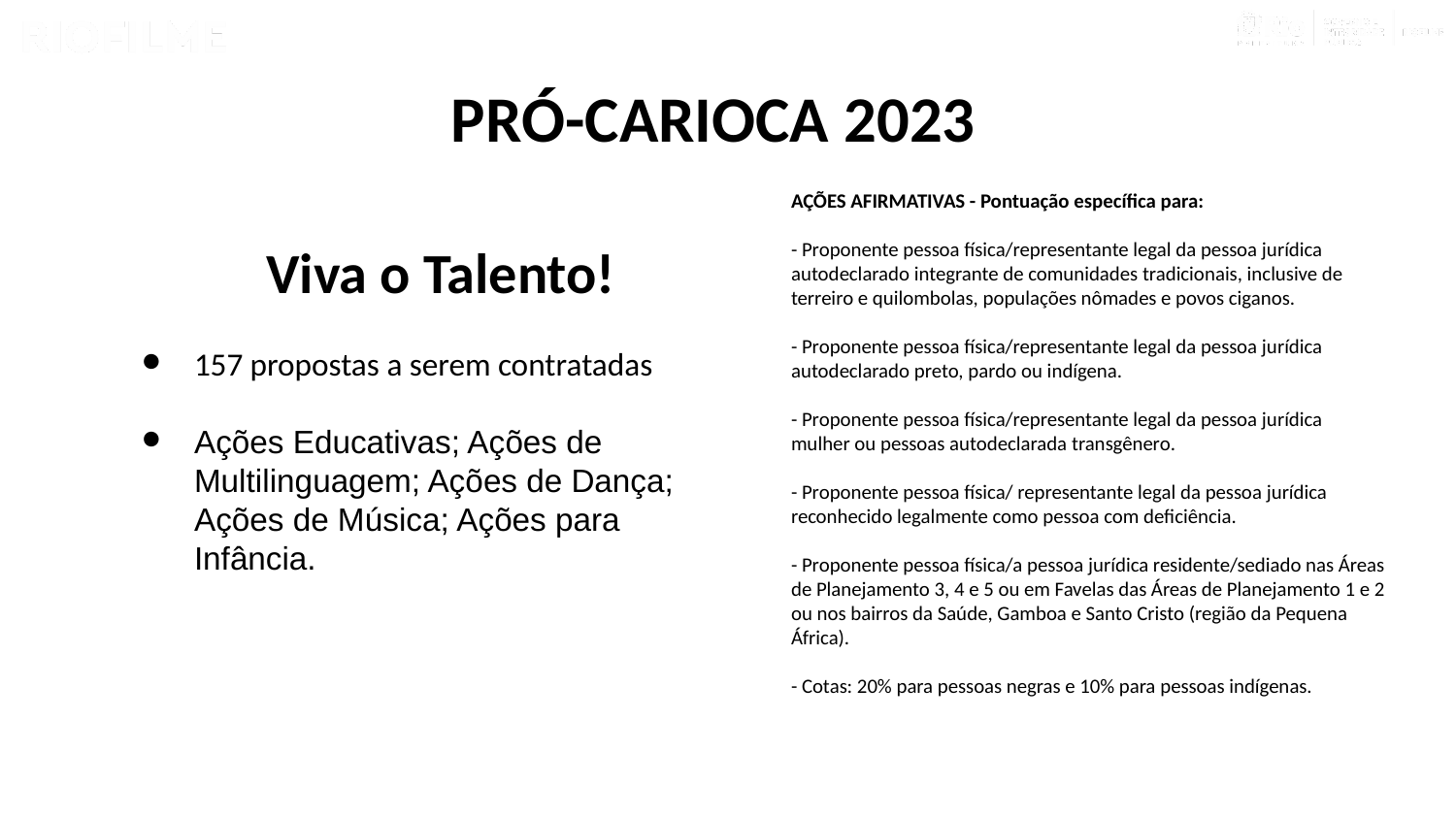

# PRÓ-CARIOCA 2023
AÇÕES AFIRMATIVAS - Pontuação específica para:

- Proponente pessoa física/representante legal da pessoa jurídica  autodeclarado integrante de comunidades tradicionais, inclusive de terreiro e quilombolas, populações nômades e povos ciganos.

- Proponente pessoa física/representante legal da pessoa jurídica  autodeclarado preto, pardo ou indígena.

- Proponente pessoa física/representante legal da pessoa jurídica  mulher ou pessoas autodeclarada transgênero.

- Proponente pessoa física/ representante legal da pessoa jurídica  reconhecido legalmente como pessoa com deficiência.

- Proponente pessoa física/a pessoa jurídica residente/sediado nas Áreas de Planejamento 3, 4 e 5 ou em Favelas das Áreas de Planejamento 1 e 2 ou nos bairros da Saúde, Gamboa e Santo Cristo (região da Pequena África).

- Cotas: 20% para pessoas negras e 10% para pessoas indígenas.
Viva o Talento!

157 propostas a serem contratadas

Ações Educativas; Ações de Multilinguagem; Ações de Dança; Ações de Música; Ações para Infância.